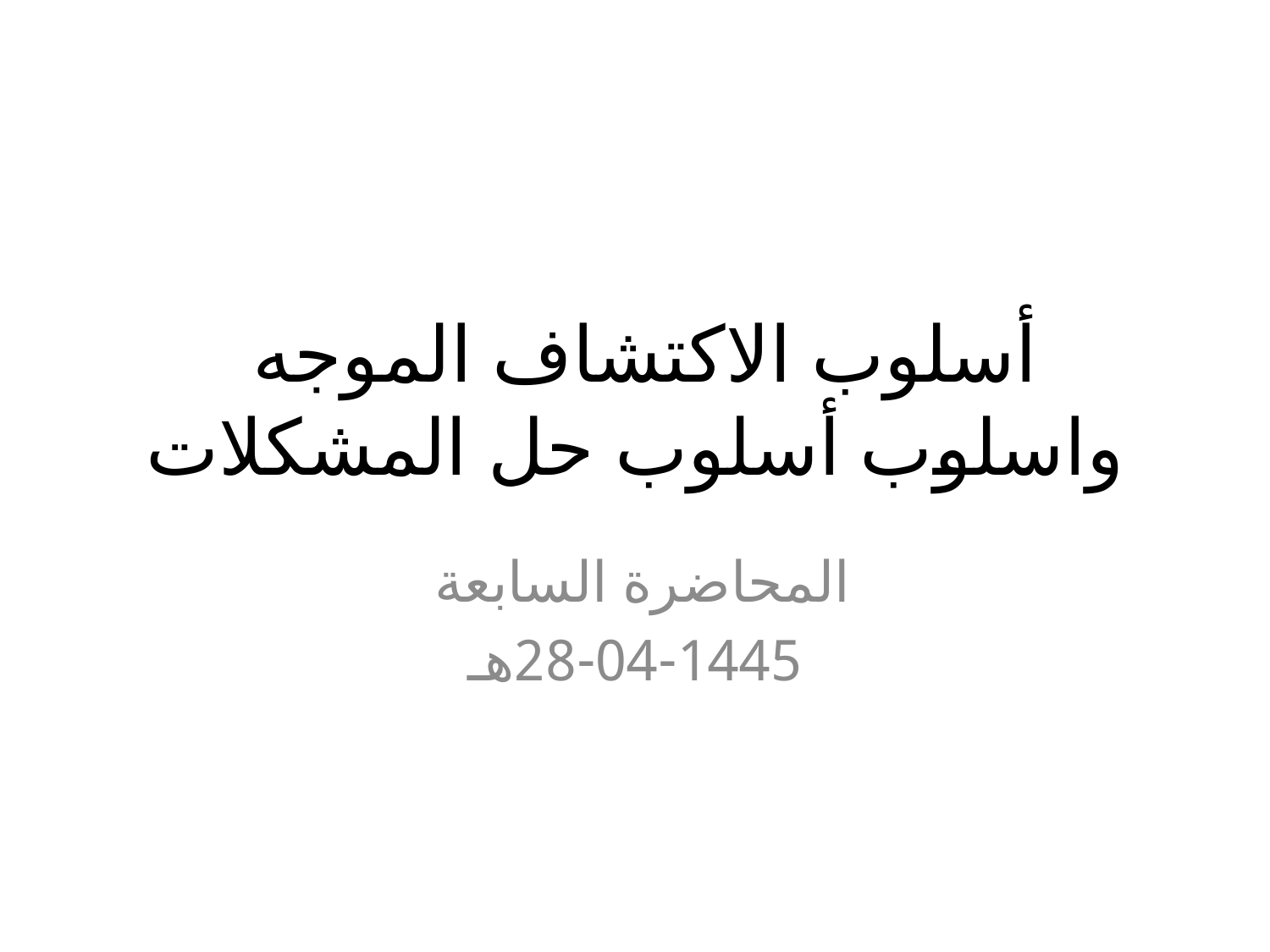

# أسلوب الاكتشاف الموجه  واسلوب أسلوب حل المشكلات
المحاضرة السابعة
28-04-1445هـ